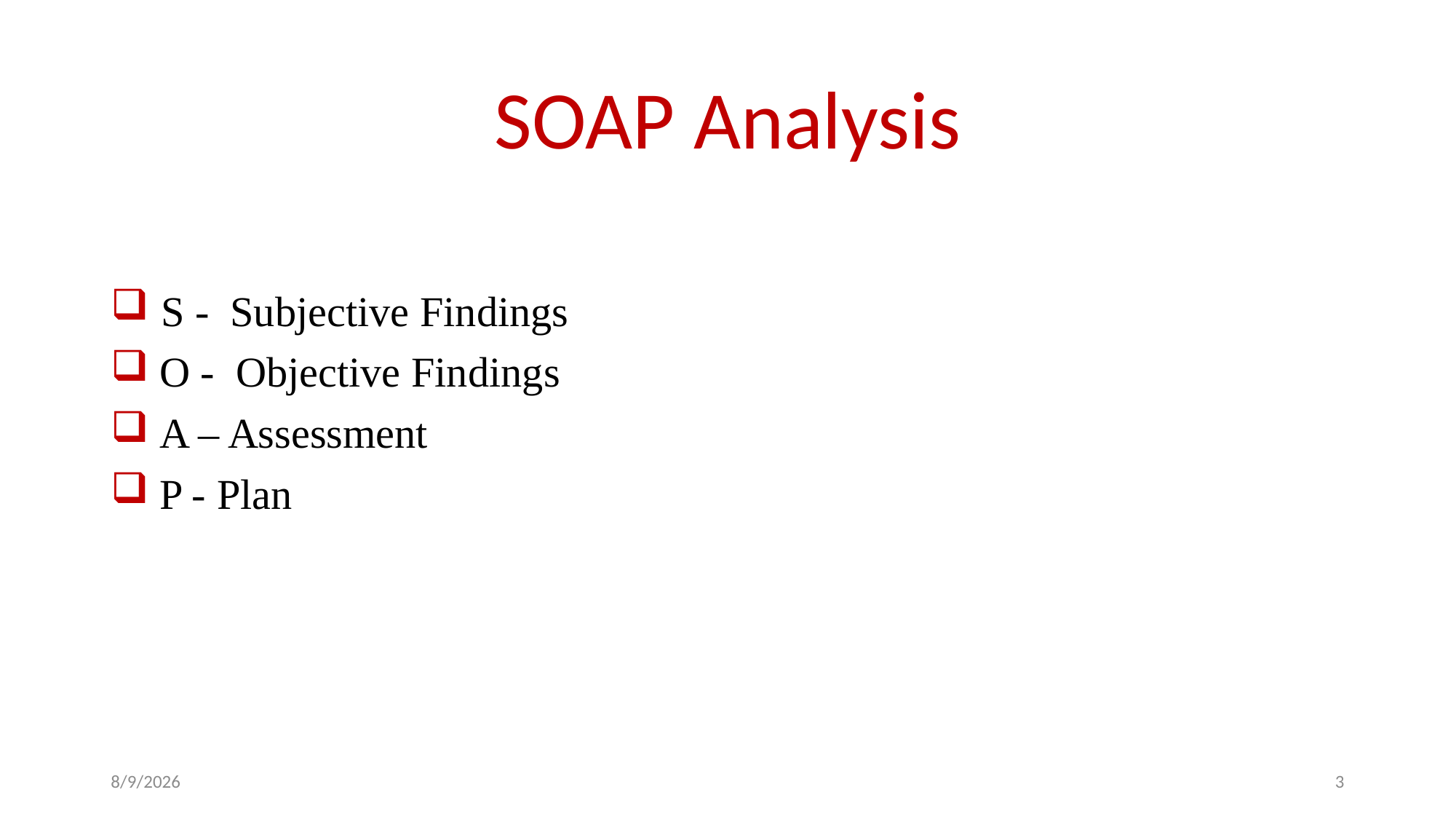

# SOAP Analysis

 S -  Subjective Findings
 O -  Objective Findings
 A – Assessment
 P - Plan
8/9/2026

3